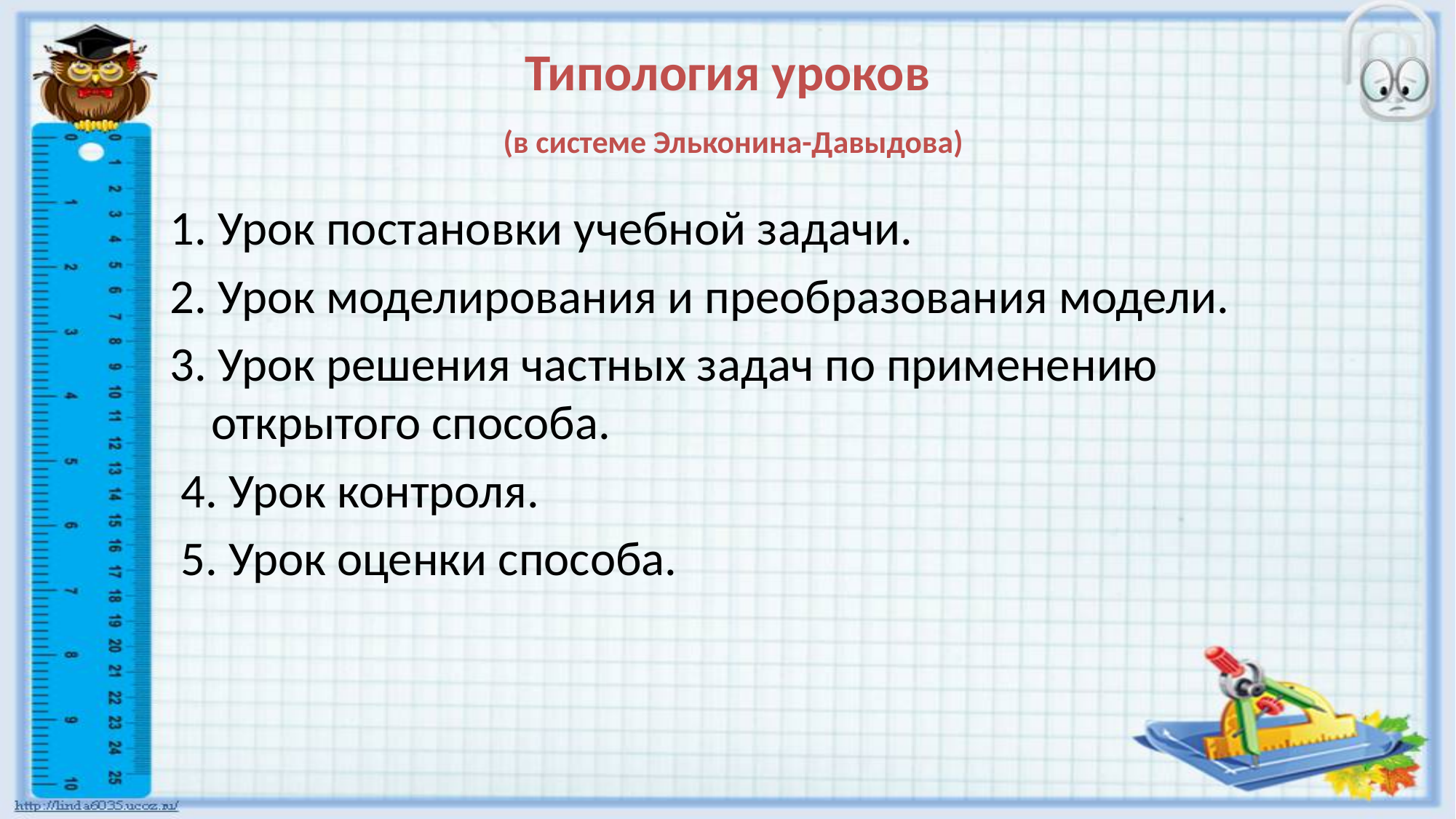

# Типология уроков (в системе Эльконина-Давыдова)
1. Урок постановки учебной задачи.
2. Урок моделирования и преобразования модели.
3. Урок решения частных задач по применению открытого способа.
 4. Урок контроля.
 5. Урок оценки способа.